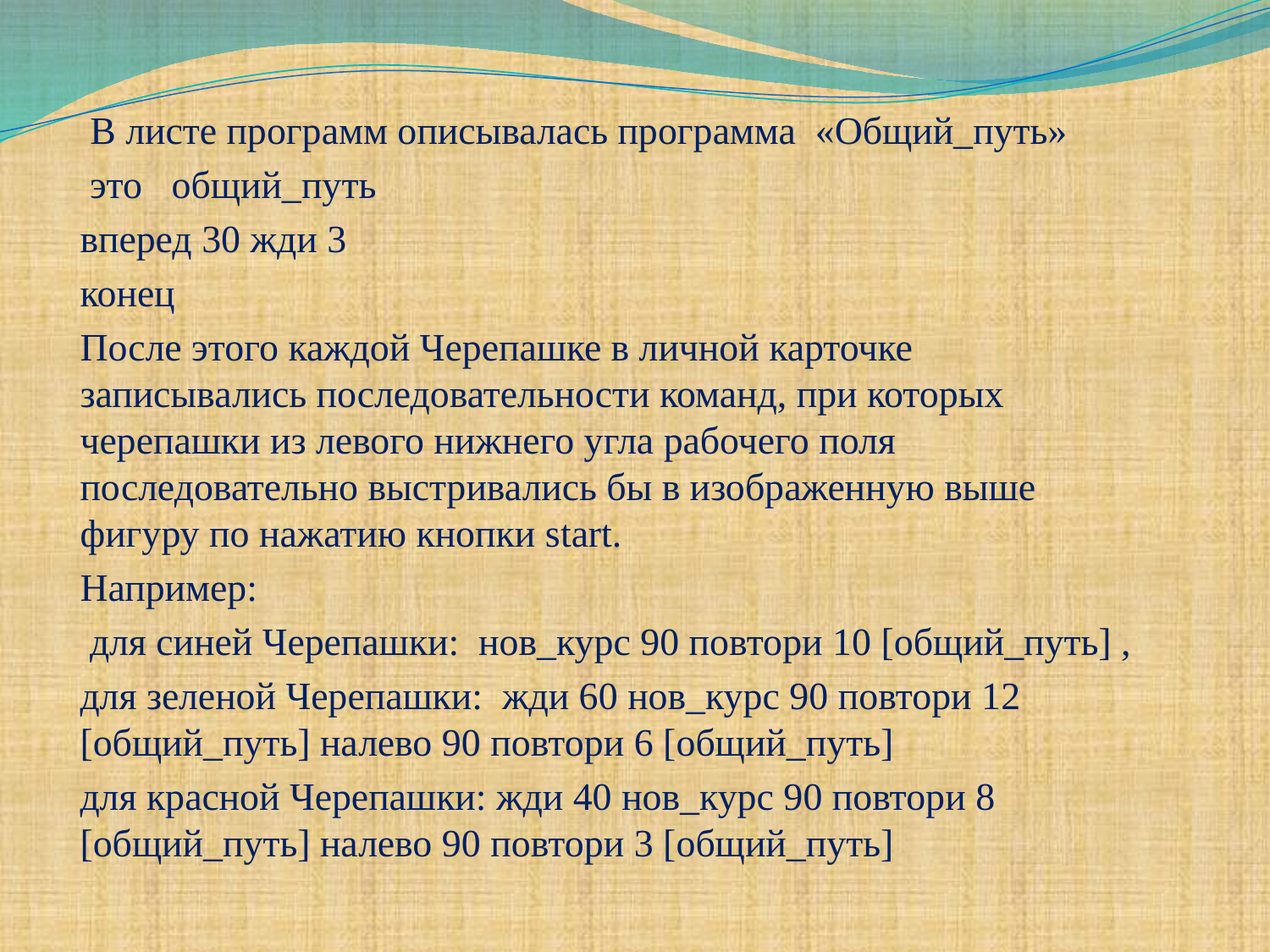

#
 В листе программ описывалась программа  «Общий_путь»
 это   общий_путь
вперед 30 жди 3
конец
После этого каждой Черепашке в личной карточке записывались последовательности команд, при которых черепашки из левого нижнего угла рабочего поля последовательно выстривались бы в изображенную выше фигуру по нажатию кнопки start.
Например:
 для синей Черепашки:  нов_курс 90 повтори 10 [общий_путь] ,
для зеленой Черепашки:  жди 60 нов_курс 90 повтори 12 [общий_путь] налево 90 повтори 6 [общий_путь]
для красной Черепашки: жди 40 нов_курс 90 повтори 8 [общий_путь] налево 90 повтори 3 [общий_путь]